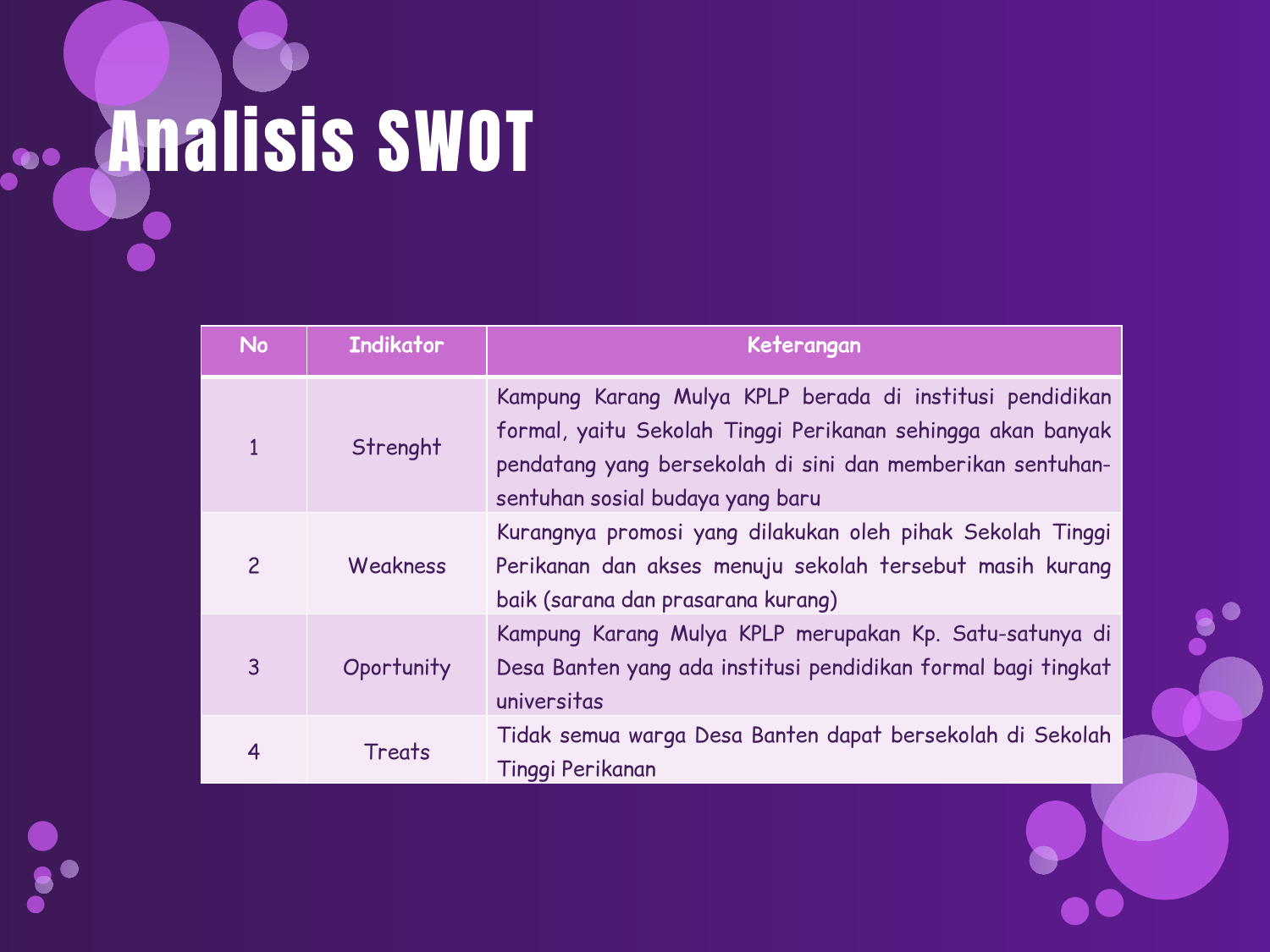

# Analisis SWOT
| No | Indikator | Keterangan |
| --- | --- | --- |
| 1 | Strenght | Kampung Karang Mulya KPLP berada di institusi pendidikan formal, yaitu Sekolah Tinggi Perikanan sehingga akan banyak pendatang yang bersekolah di sini dan memberikan sentuhan-sentuhan sosial budaya yang baru |
| 2 | Weakness | Kurangnya promosi yang dilakukan oleh pihak Sekolah Tinggi Perikanan dan akses menuju sekolah tersebut masih kurang baik (sarana dan prasarana kurang) |
| 3 | Oportunity | Kampung Karang Mulya KPLP merupakan Kp. Satu-satunya di Desa Banten yang ada institusi pendidikan formal bagi tingkat universitas |
| 4 | Treats | Tidak semua warga Desa Banten dapat bersekolah di Sekolah Tinggi Perikanan |